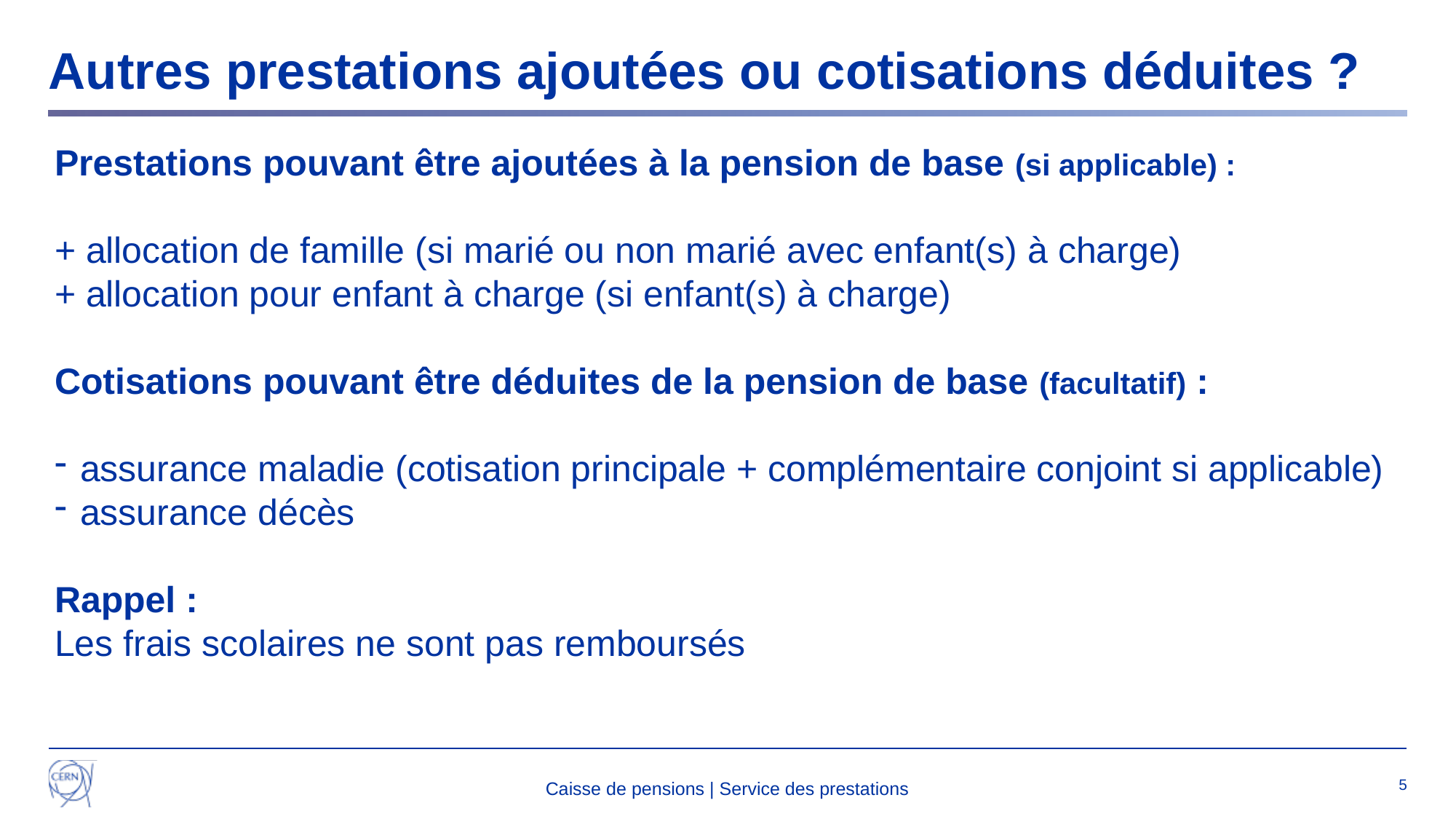

# Autres prestations ajoutées ou cotisations déduites ?

Prestations pouvant être ajoutées à la pension de base (si applicable) :

+ allocation de famille (si marié ou non marié avec enfant(s) à charge)
+ allocation pour enfant à charge (si enfant(s) à charge)

Cotisations pouvant être déduites de la pension de base (facultatif) :

assurance maladie (cotisation principale + complémentaire conjoint si applicable)
assurance décès

Rappel :
Les frais scolaires ne sont pas remboursés

5
Caisse de pensions | Service des prestations